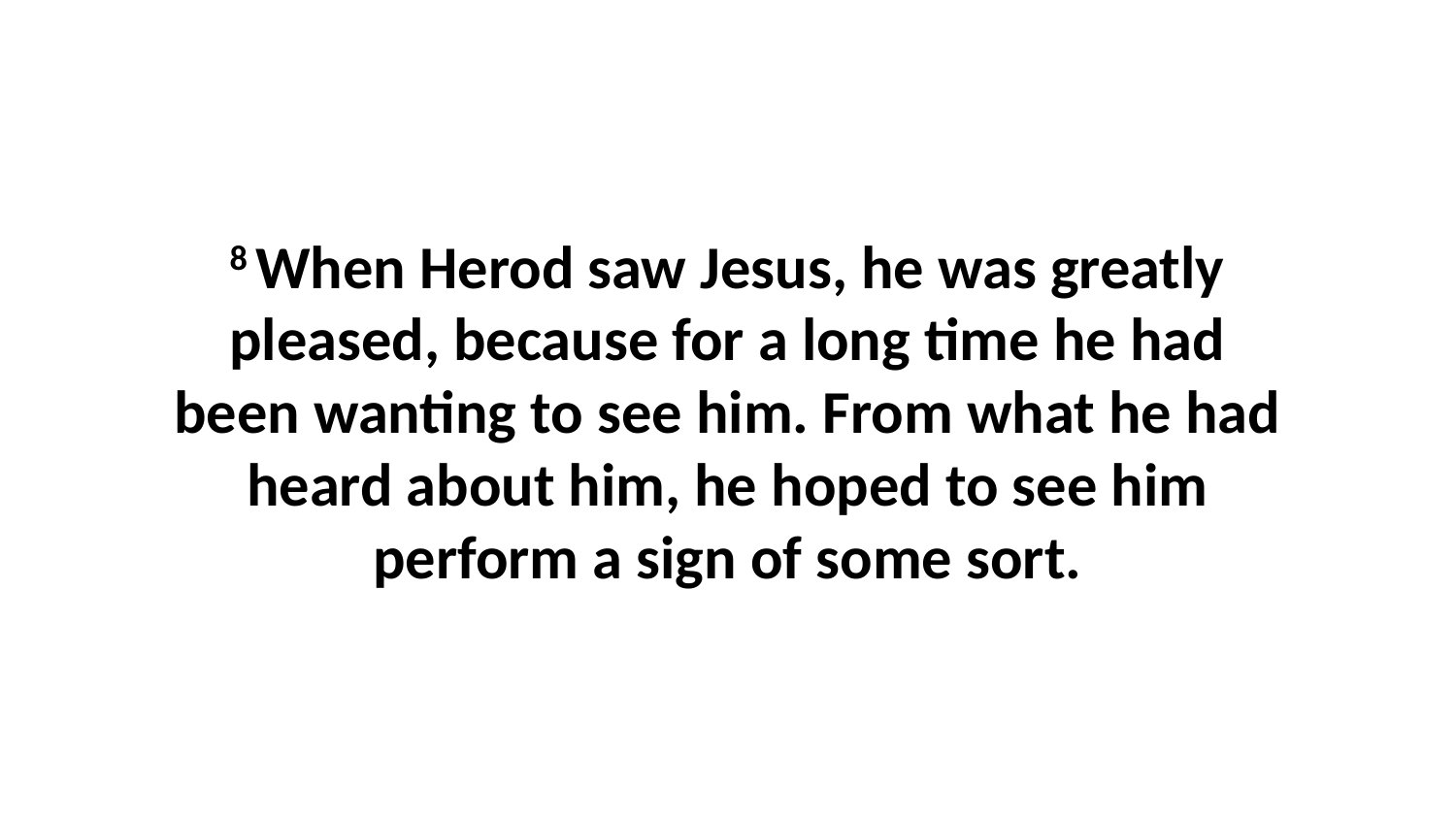

8 When Herod saw Jesus, he was greatly pleased, because for a long time he had been wanting to see him. From what he had heard about him, he hoped to see him perform a sign of some sort.